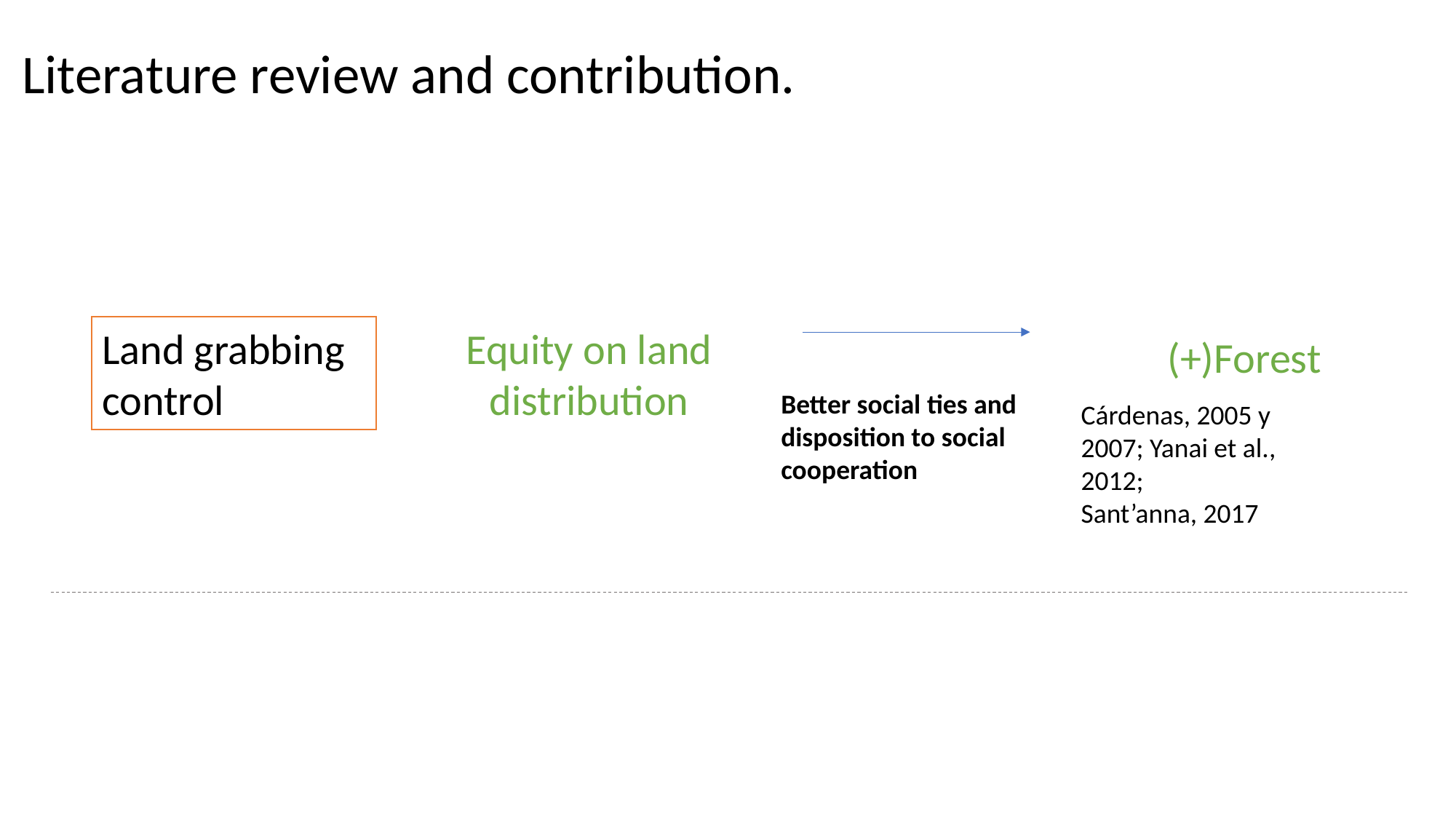

# Literature review and contribution.
Land grabbing control
Equity on land distribution
(+)Forest
Better social ties and disposition to social cooperation
Cárdenas, 2005 y 2007; Yanai et al., 2012;
Sant’anna, 2017